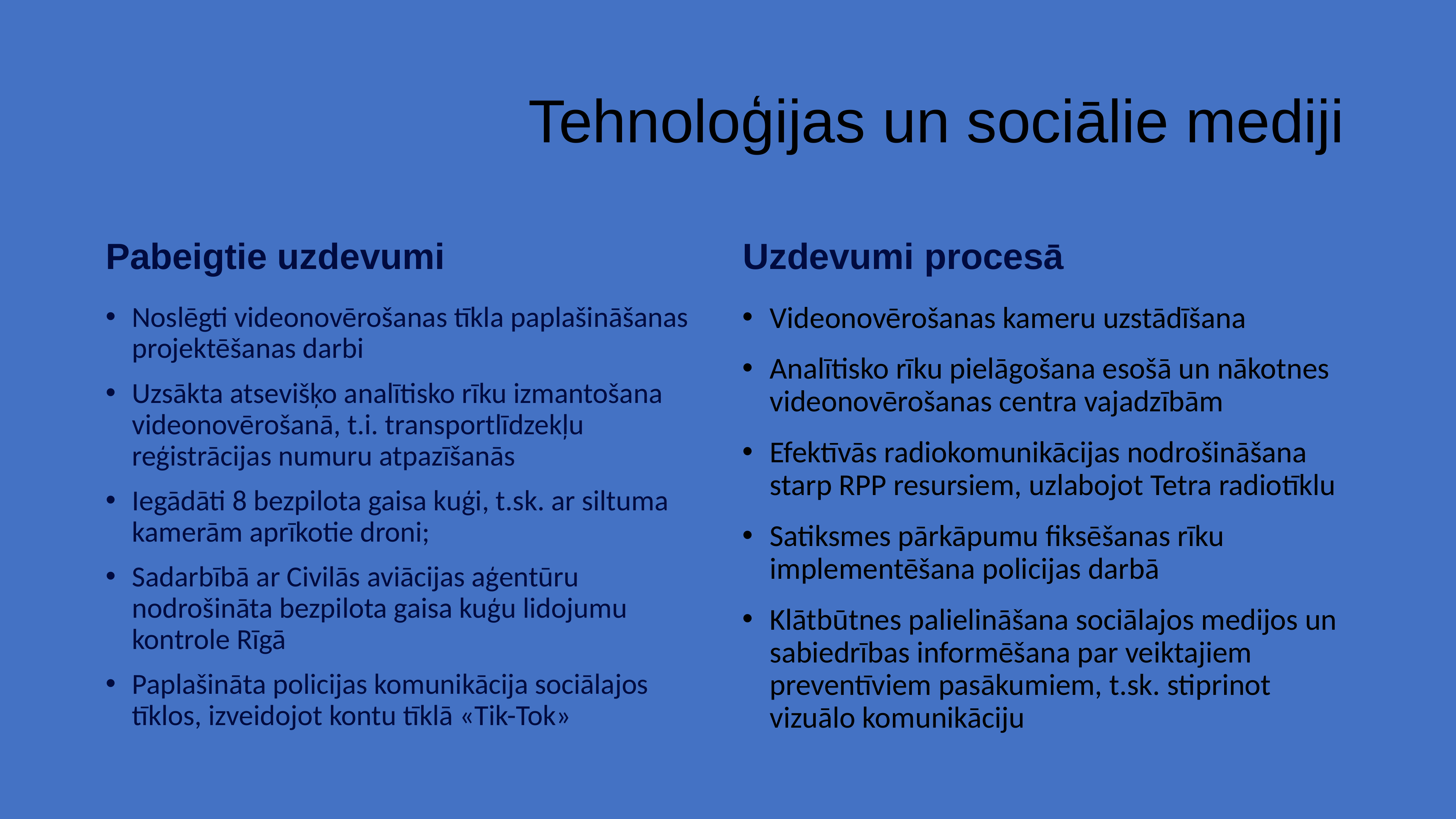

# Tehnoloģijas un sociālie mediji
Pabeigtie uzdevumi
Uzdevumi procesā
Noslēgti videonovērošanas tīkla paplašināšanas projektēšanas darbi
Uzsākta atsevišķo analītisko rīku izmantošana videonovērošanā, t.i. transportlīdzekļu reģistrācijas numuru atpazīšanās
Iegādāti 8 bezpilota gaisa kuģi, t.sk. ar siltuma kamerām aprīkotie droni;
Sadarbībā ar Civilās aviācijas aģentūru nodrošināta bezpilota gaisa kuģu lidojumu kontrole Rīgā
Paplašināta policijas komunikācija sociālajos tīklos, izveidojot kontu tīklā «Tik-Tok»
Videonovērošanas kameru uzstādīšana
Analītisko rīku pielāgošana esošā un nākotnes videonovērošanas centra vajadzībām
Efektīvās radiokomunikācijas nodrošināšana starp RPP resursiem, uzlabojot Tetra radiotīklu
Satiksmes pārkāpumu fiksēšanas rīku implementēšana policijas darbā
Klātbūtnes palielināšana sociālajos medijos un sabiedrības informēšana par veiktajiem preventīviem pasākumiem, t.sk. stiprinot vizuālo komunikāciju